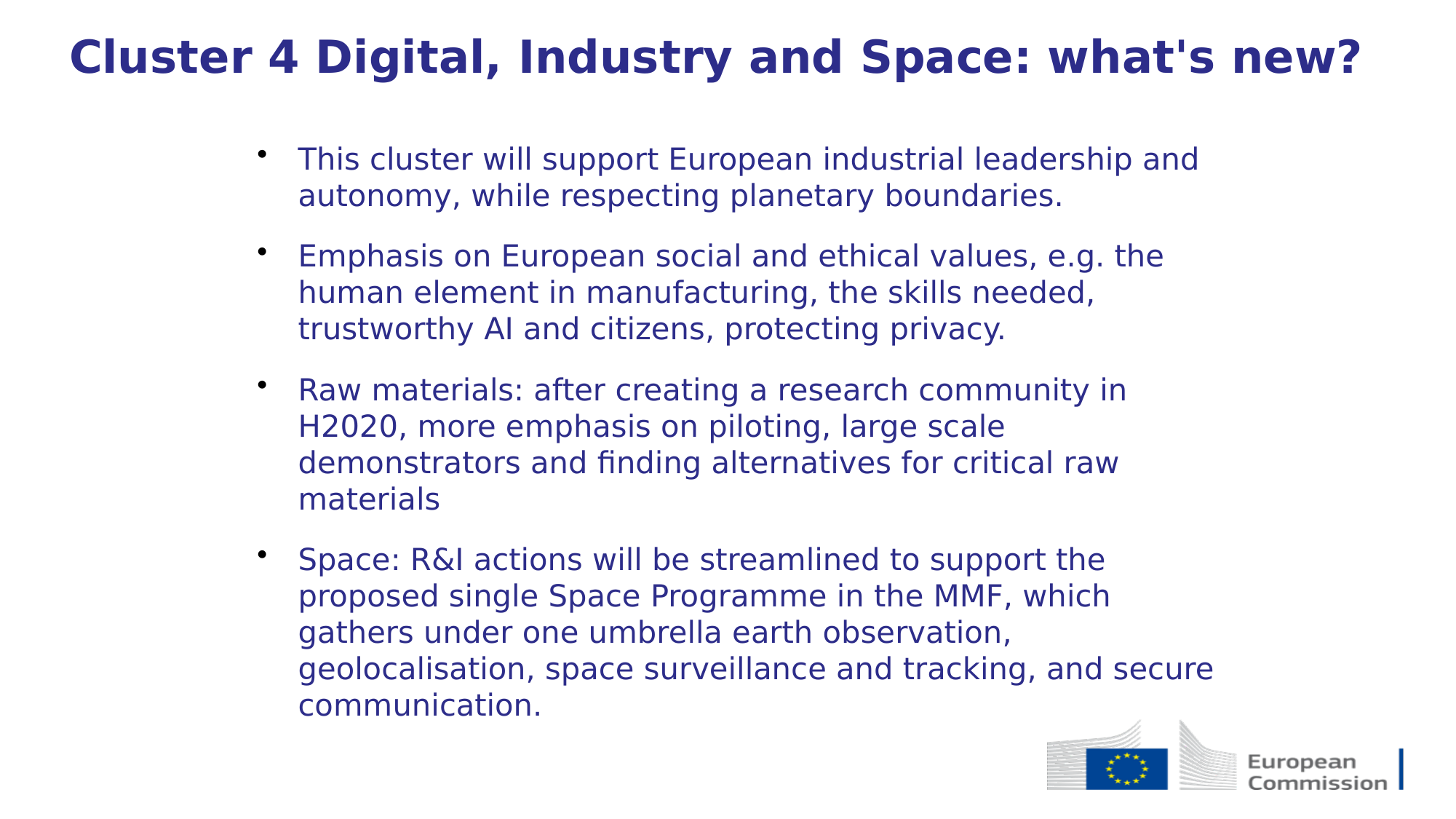

Cluster 4 Digital, Industry and Space: what's new?

This cluster will support European industrial leadership and autonomy, while respecting planetary boundaries.
Emphasis on European social and ethical values, e.g. the human element in manufacturing, the skills needed, trustworthy AI and citizens, protecting privacy.
Raw materials: after creating a research community in H2020, more emphasis on piloting, large scale demonstrators and finding alternatives for critical raw materials
Space: R&I actions will be streamlined to support the proposed single Space Programme in the MMF, which gathers under one umbrella earth observation, geolocalisation, space surveillance and tracking, and secure communication.